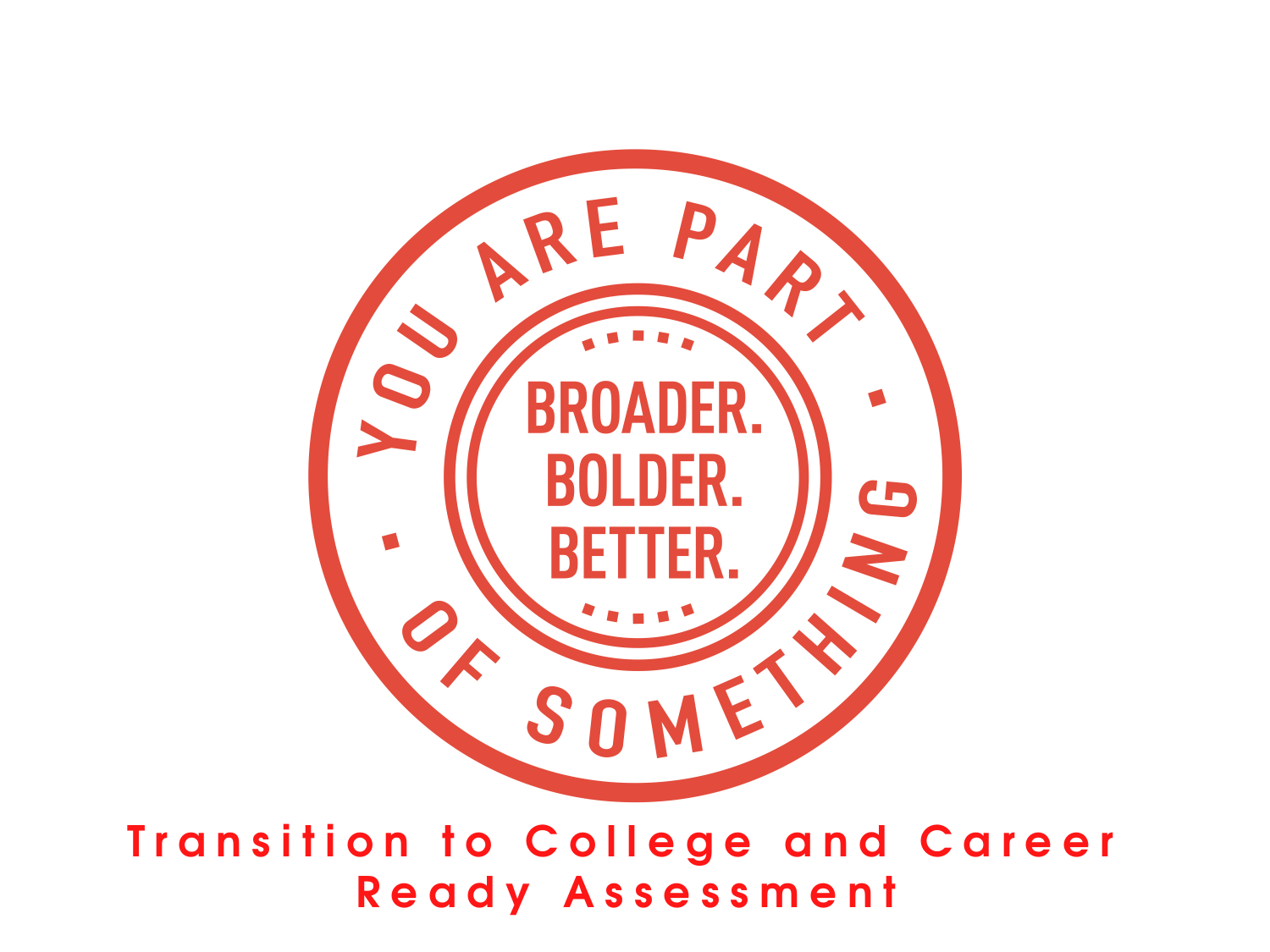

Transition to College and Career Ready Assessment